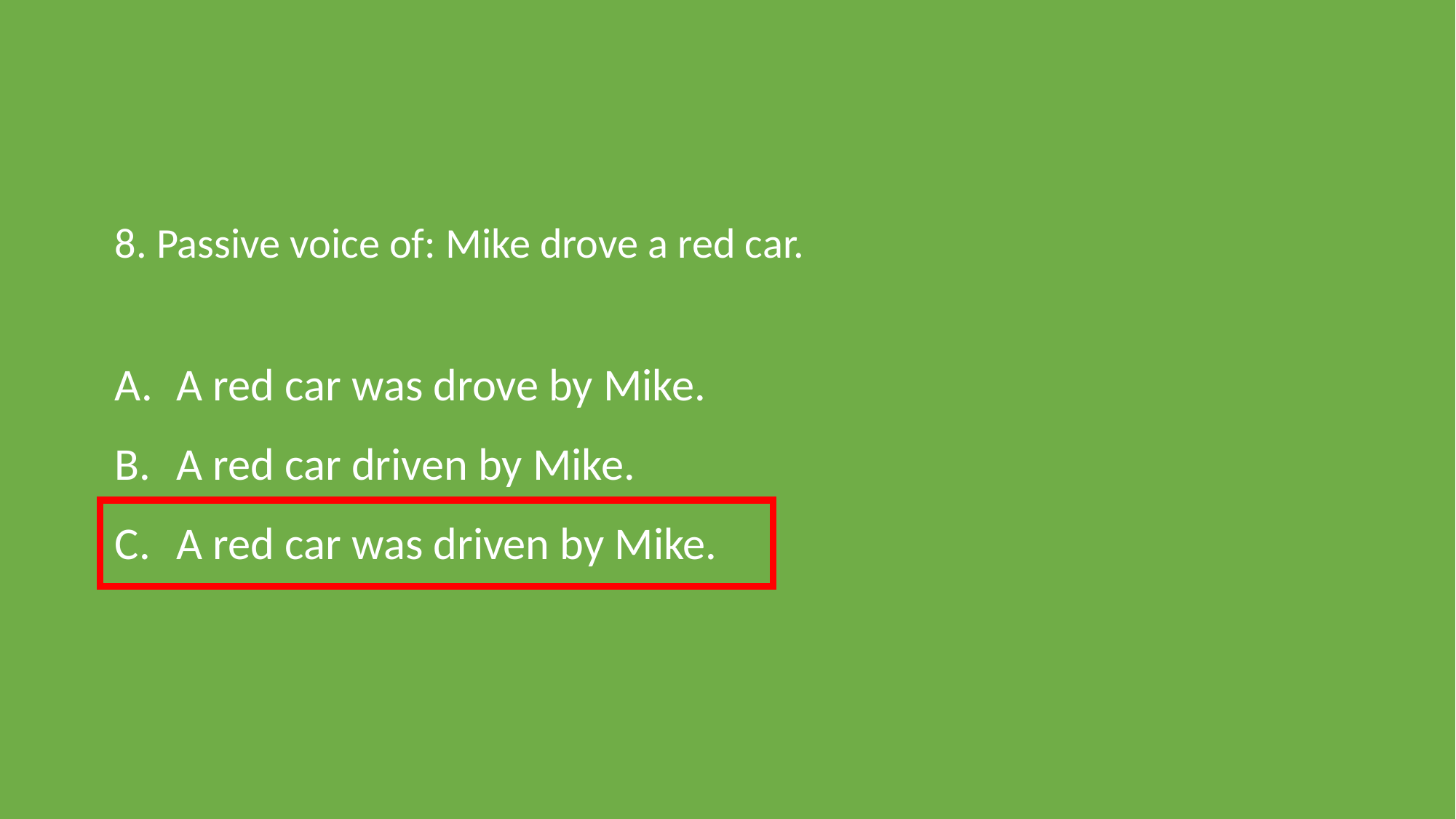

#

8. Passive voice of: Mike drove a red car.

A red car was drove by Mike.
A red car driven by Mike.
A red car was driven by Mike.